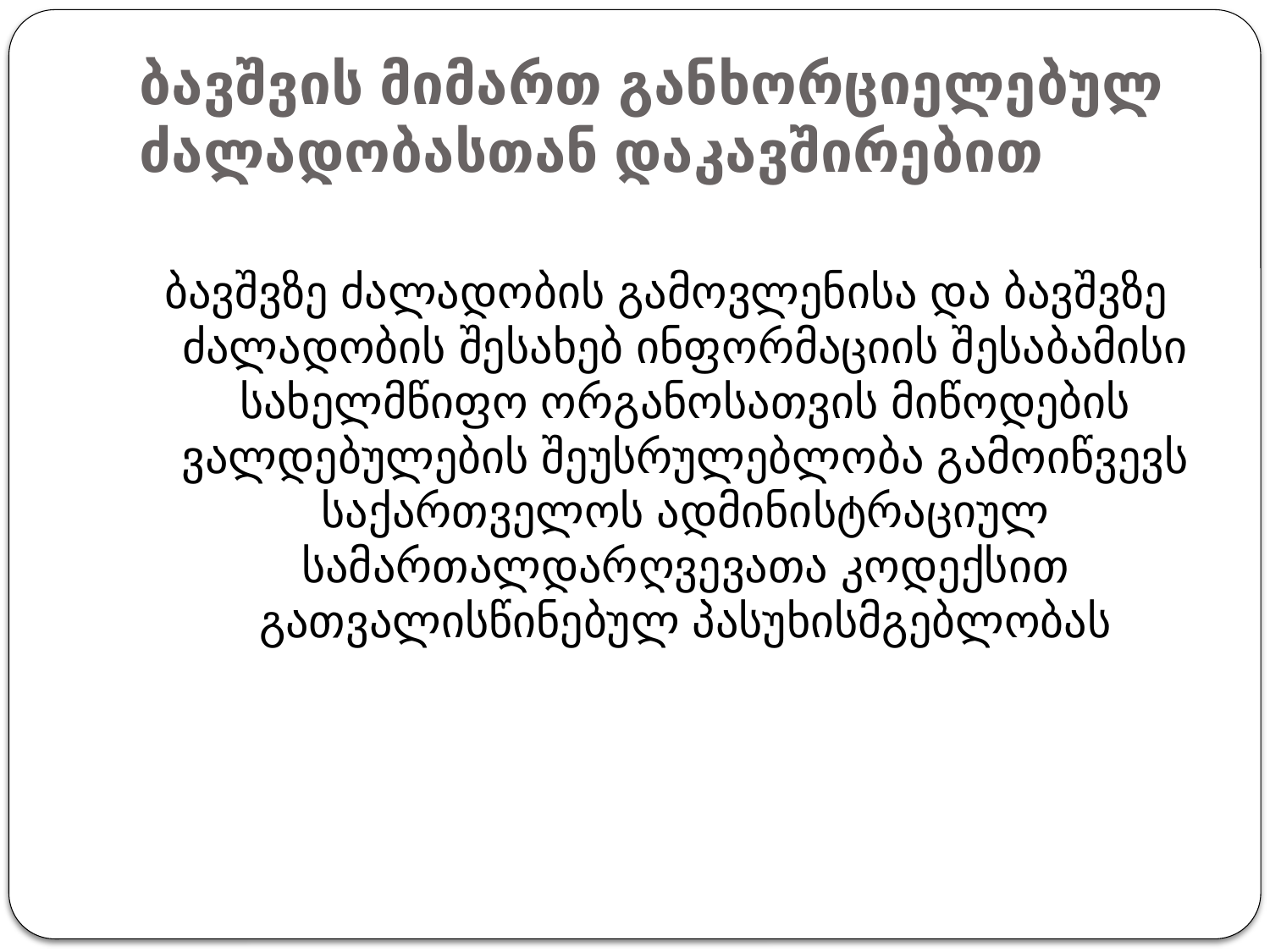

# ბავშვის მიმართ განხორციელებულ ძალადობასთან დაკავშირებით
ბავშვზე ძალადობის გამოვლენისა და ბავშვზე ძალადობის შესახებ ინფორმაციის შესაბამისი სახელმწიფო ორგანოსათვის მიწოდების ვალდებულების შეუსრულებლობა გამოიწვევს საქართველოს ადმინისტრაციულ სამართალდარღვევათა კოდექსით გათვალისწინებულ პასუხისმგებლობას